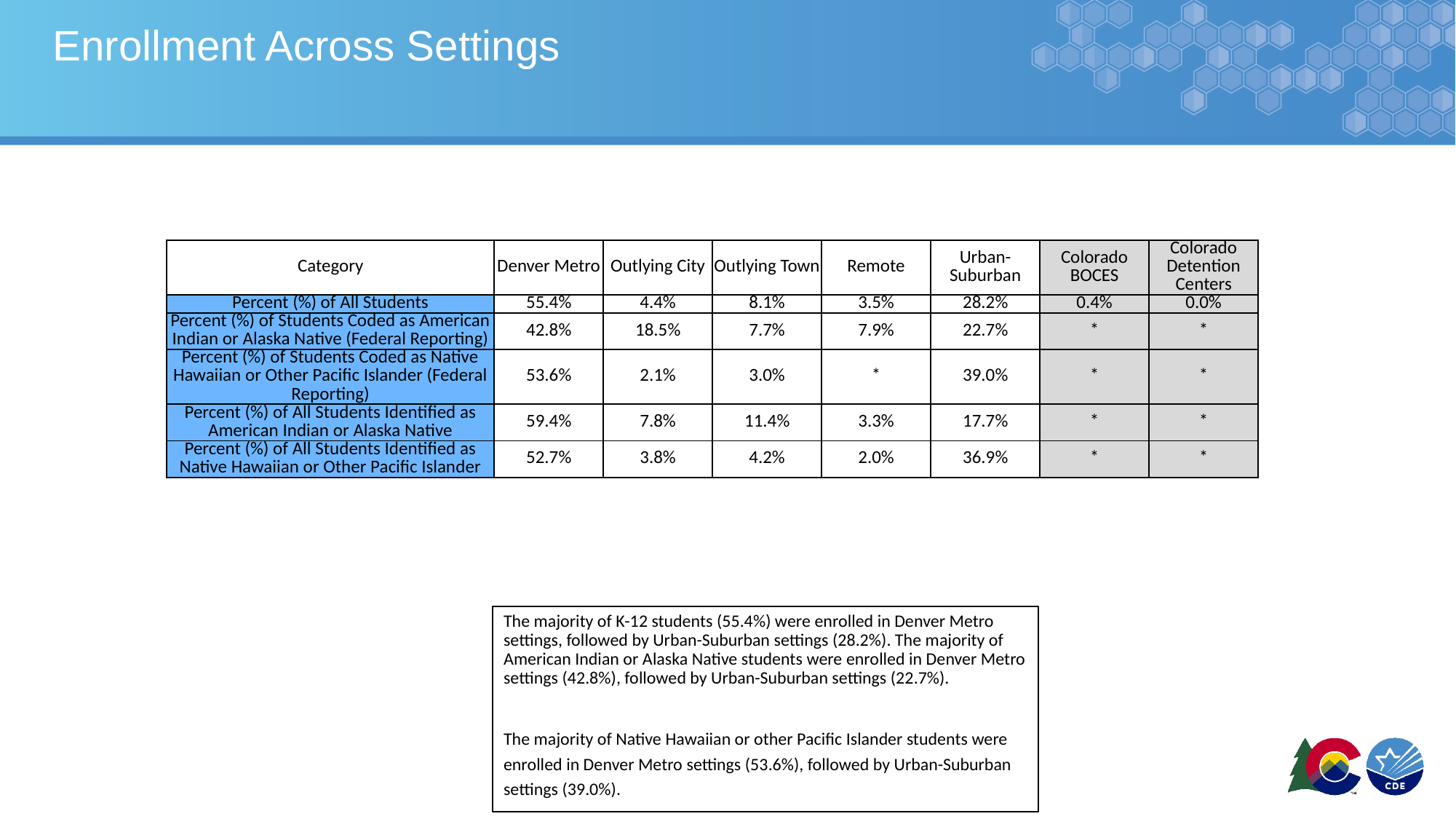

# Enrollment Across Settings
| Category | Denver Metro | Outlying City | Outlying Town | Remote | Urban-Suburban | Colorado BOCES | Colorado Detention Centers |
| --- | --- | --- | --- | --- | --- | --- | --- |
| Percent (%) of All Students | 55.4% | 4.4% | 8.1% | 3.5% | 28.2% | 0.4% | 0.0% |
| Percent (%) of Students Coded as American Indian or Alaska Native (Federal Reporting) | 42.8% | 18.5% | 7.7% | 7.9% | 22.7% | \* | \* |
| Percent (%) of Students Coded as Native Hawaiian or Other Pacific Islander (Federal Reporting) | 53.6% | 2.1% | 3.0% | \* | 39.0% | \* | \* |
| Percent (%) of All Students Identified as American Indian or Alaska Native | 59.4% | 7.8% | 11.4% | 3.3% | 17.7% | \* | \* |
| Percent (%) of All Students Identified as Native Hawaiian or Other Pacific Islander | 52.7% | 3.8% | 4.2% | 2.0% | 36.9% | \* | \* |
The majority of K-12 students (55.4%) were enrolled in Denver Metro settings, followed by Urban-Suburban settings (28.2%). The majority of American Indian or Alaska Native students were enrolled in Denver Metro settings (42.8%), followed by Urban-Suburban settings (22.7%).

The majority of Native Hawaiian or other Pacific Islander students were enrolled in Denver Metro settings (53.6%), followed by Urban-Suburban settings (39.0%).